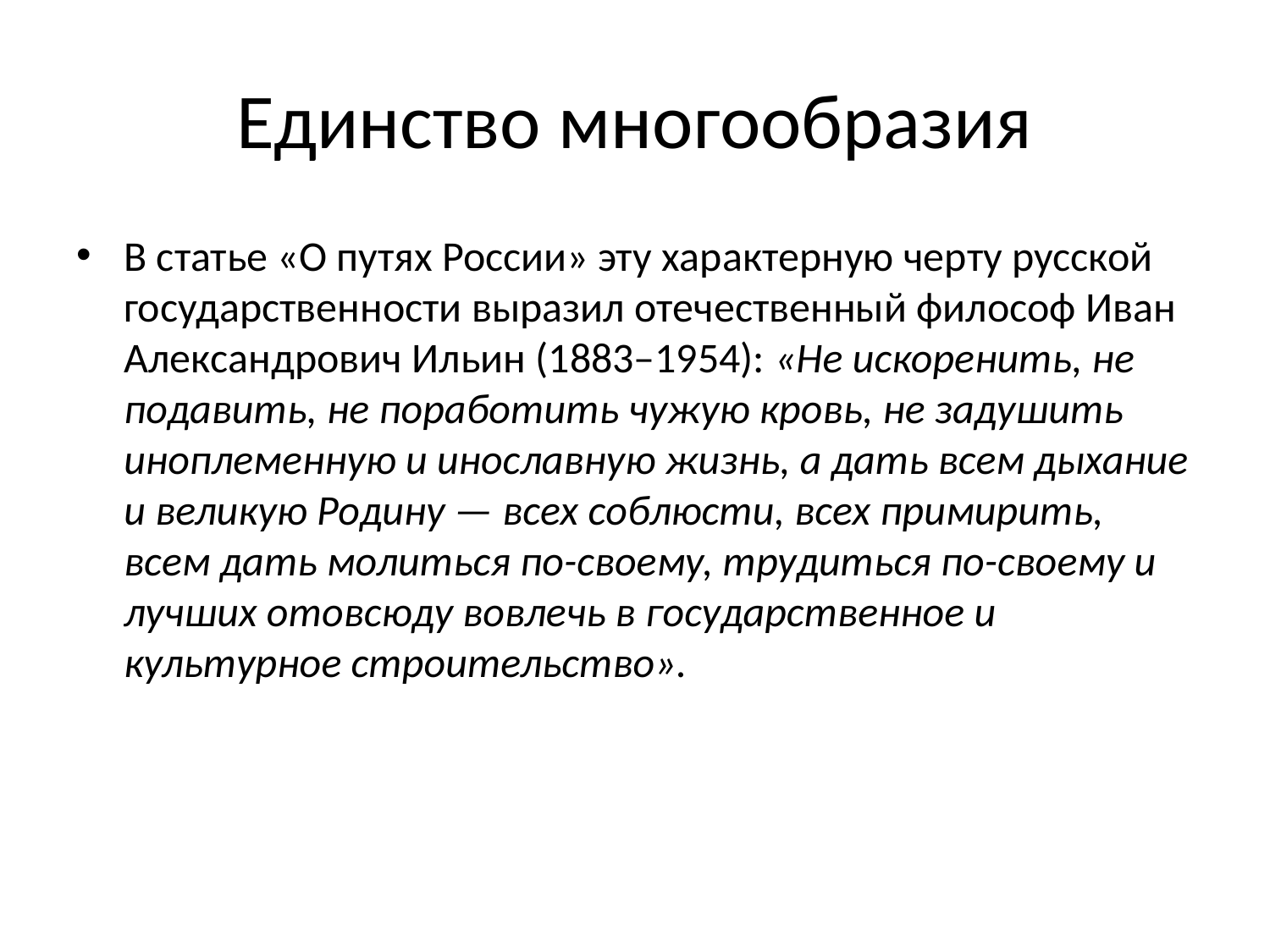

# Единство многообразия
В статье «О путях России» эту характерную черту русской государственности выразил отечественный философ Иван Александрович Ильин (1883–1954): «Не искоренить, не подавить, не поработить чужую кровь, не задушить иноплеменную и инославную жизнь, а дать всем дыхание и великую Родину — всех соблюсти, всех примирить, всем дать молиться по-своему, трудиться по-своему и лучших отовсюду вовлечь в государственное и культурное строительство».